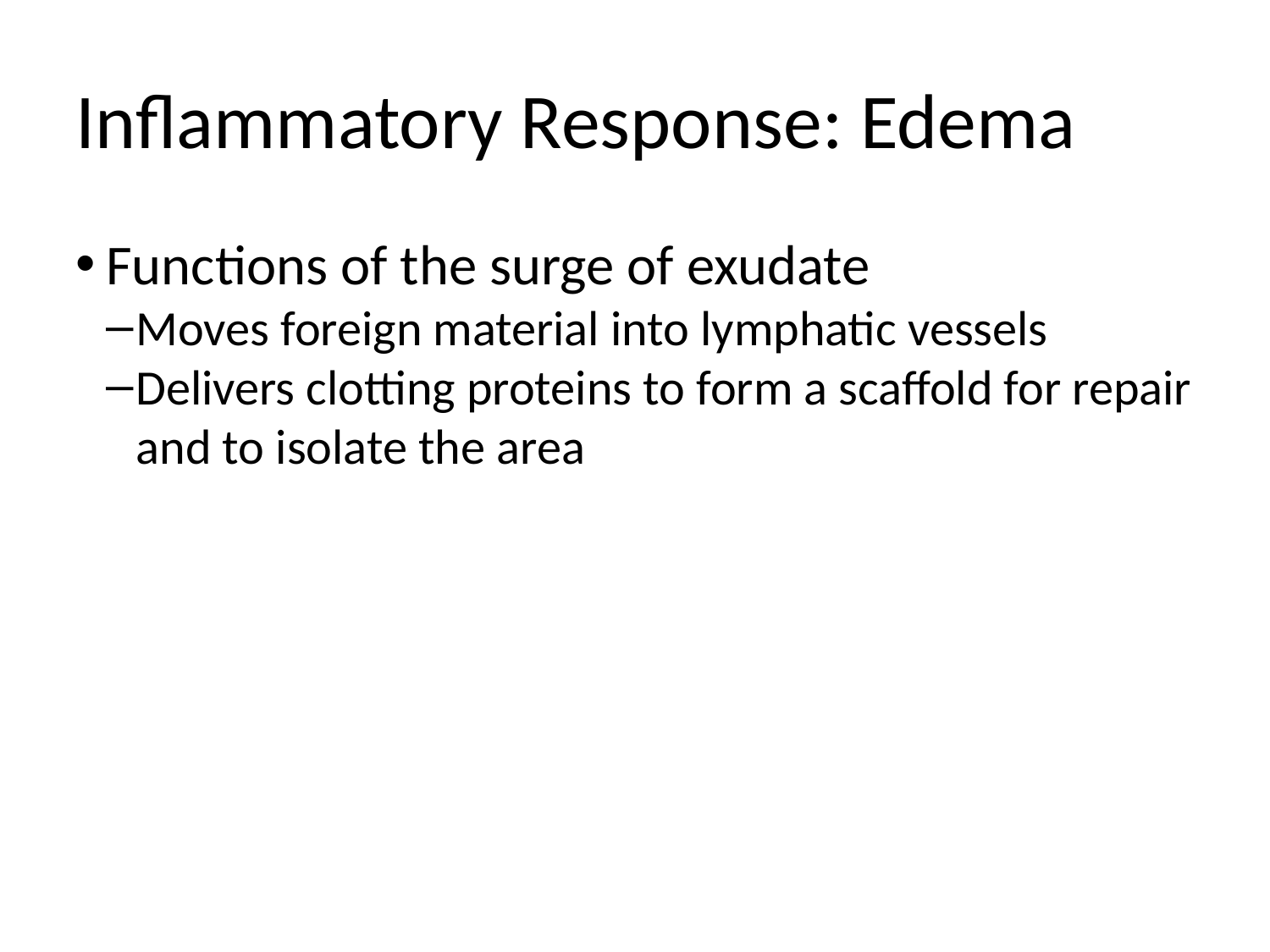

Inflammatory Response: Edema
Functions of the surge of exudate
Moves foreign material into lymphatic vessels
Delivers clotting proteins to form a scaffold for repair and to isolate the area